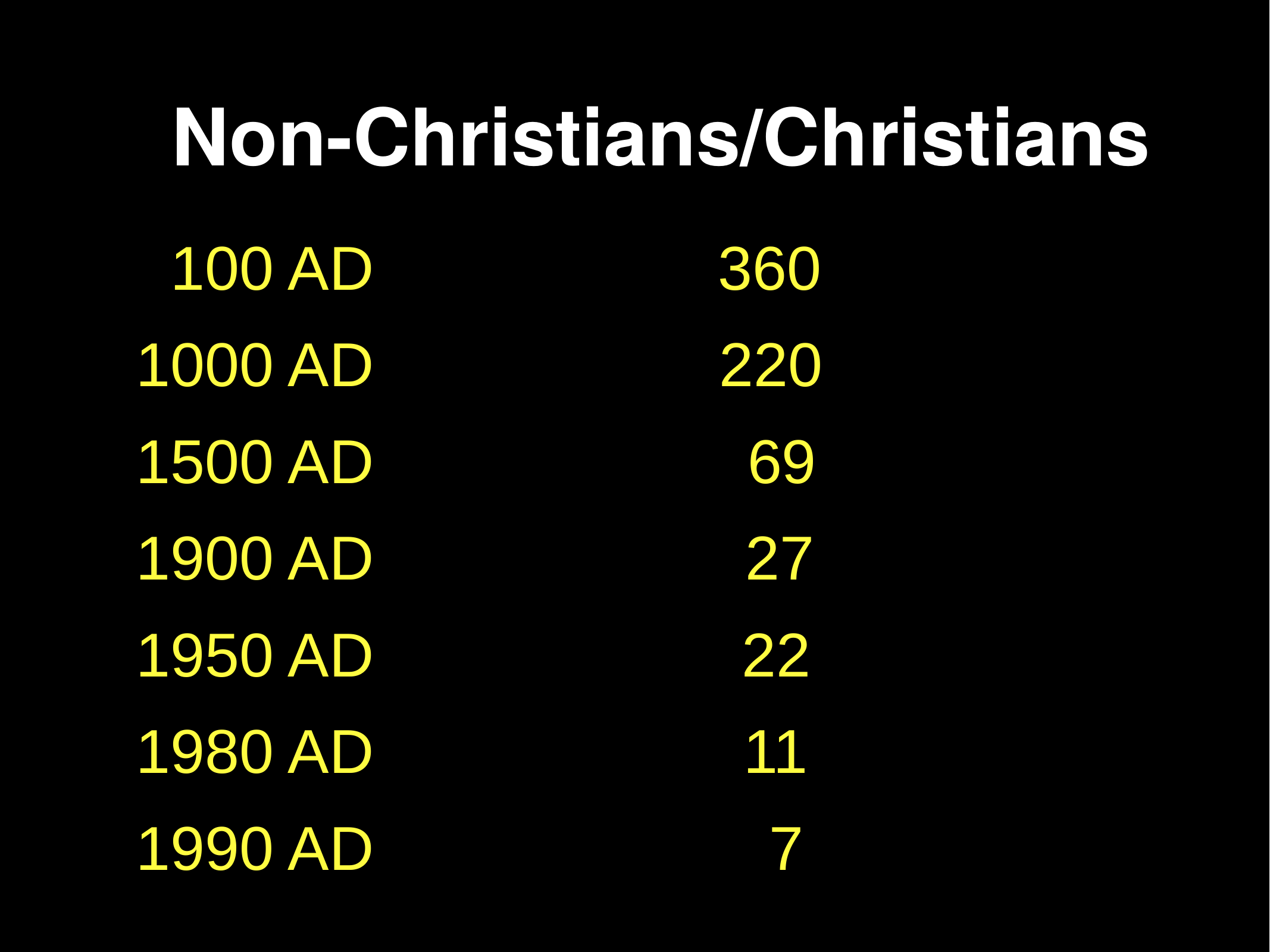

Non-Christians/Christians
  100 AD                    360
1000 AD                                   220
1500 AD                      69
1900 AD                      27
1950 AD                      22
1980 AD                      11
1990 AD                       7